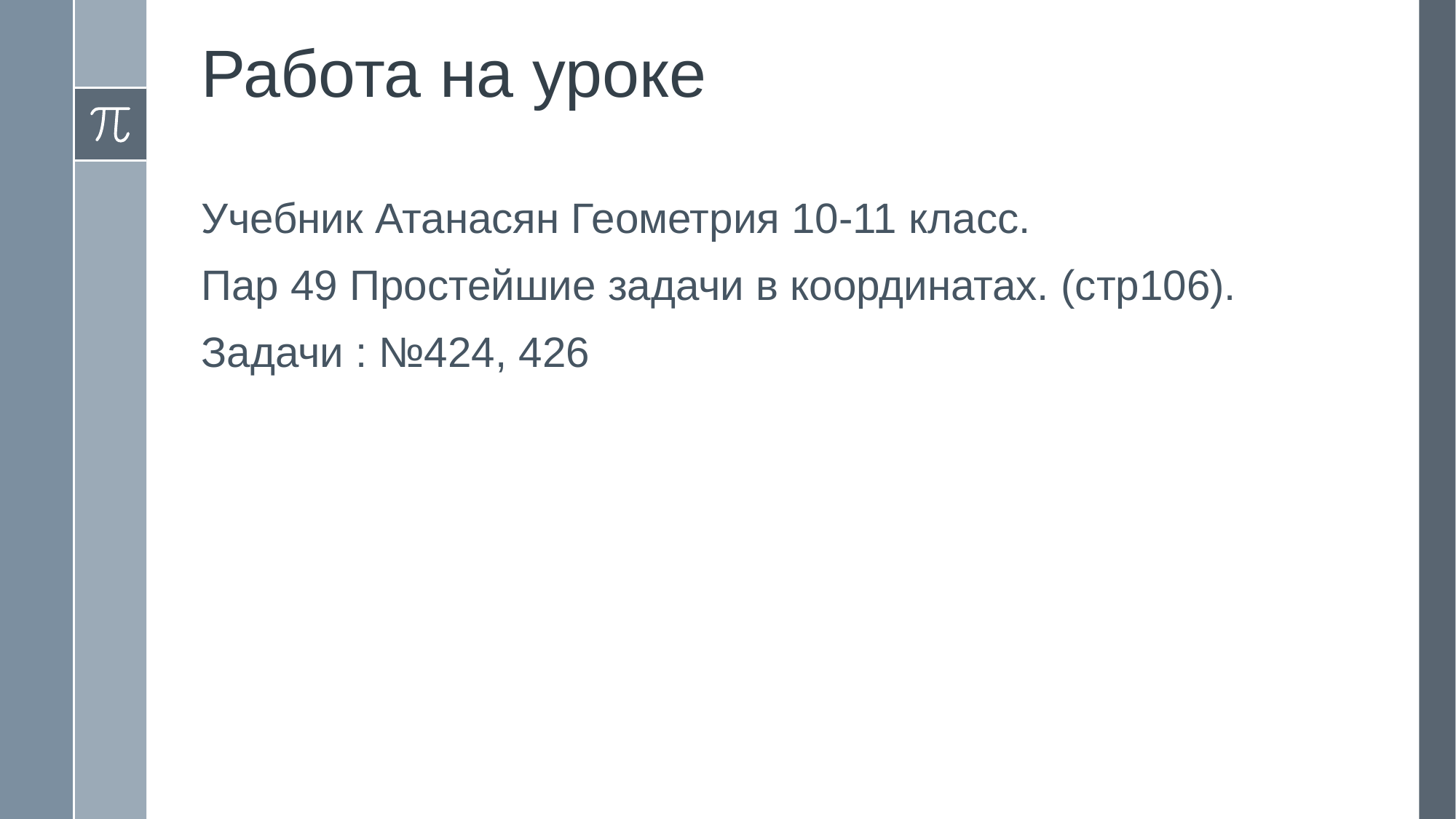

# Работа на уроке
Учебник Атанасян Геометрия 10-11 класс.
Пар 49 Простейшие задачи в координатах. (стр106).
Задачи : №424, 426